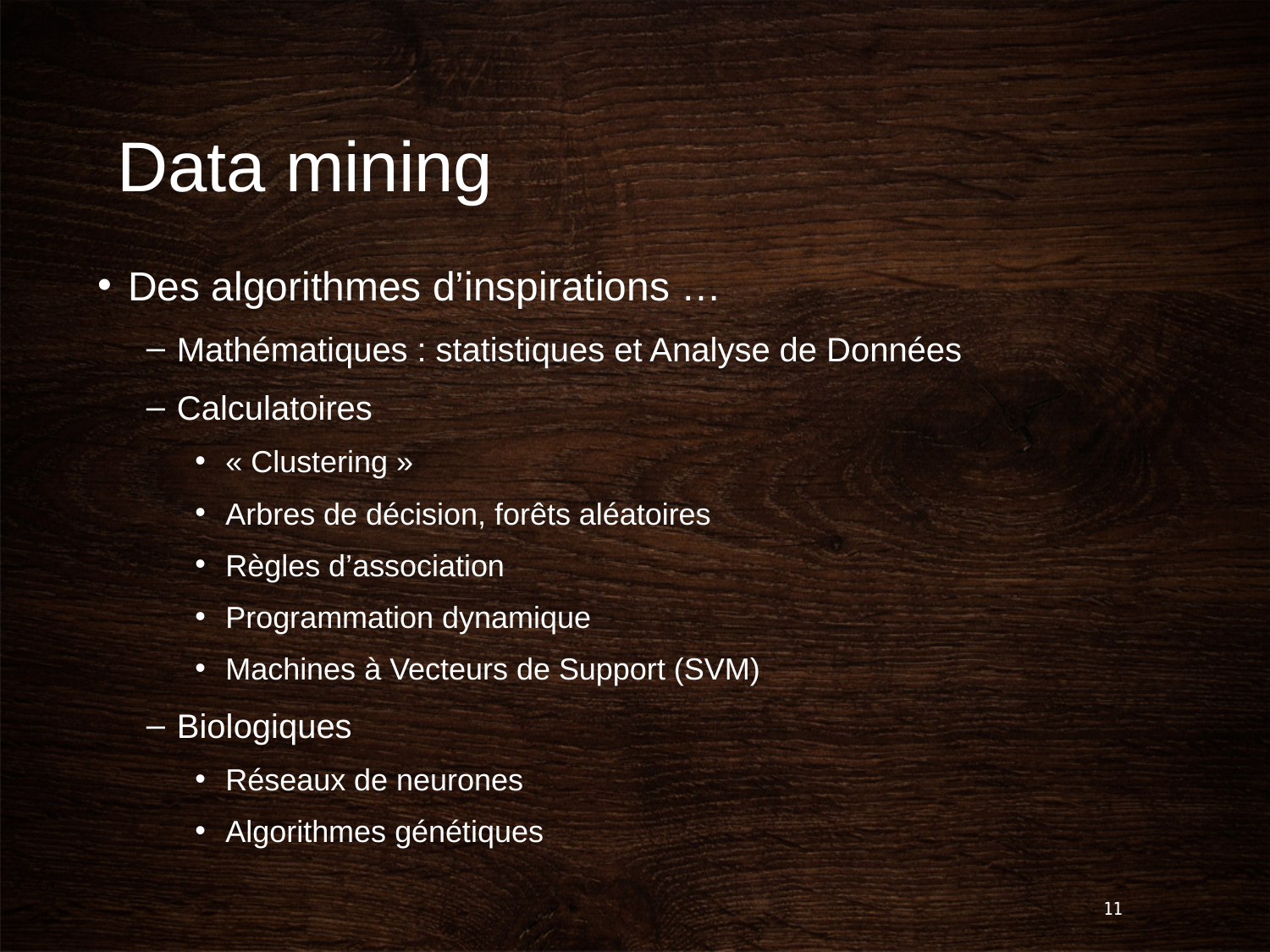

# Data mining
Des algorithmes d’inspirations …
Mathématiques : statistiques et Analyse de Données
Calculatoires
« Clustering »
Arbres de décision, forêts aléatoires
Règles d’association
Programmation dynamique
Machines à Vecteurs de Support (SVM)
Biologiques
Réseaux de neurones
Algorithmes génétiques
11